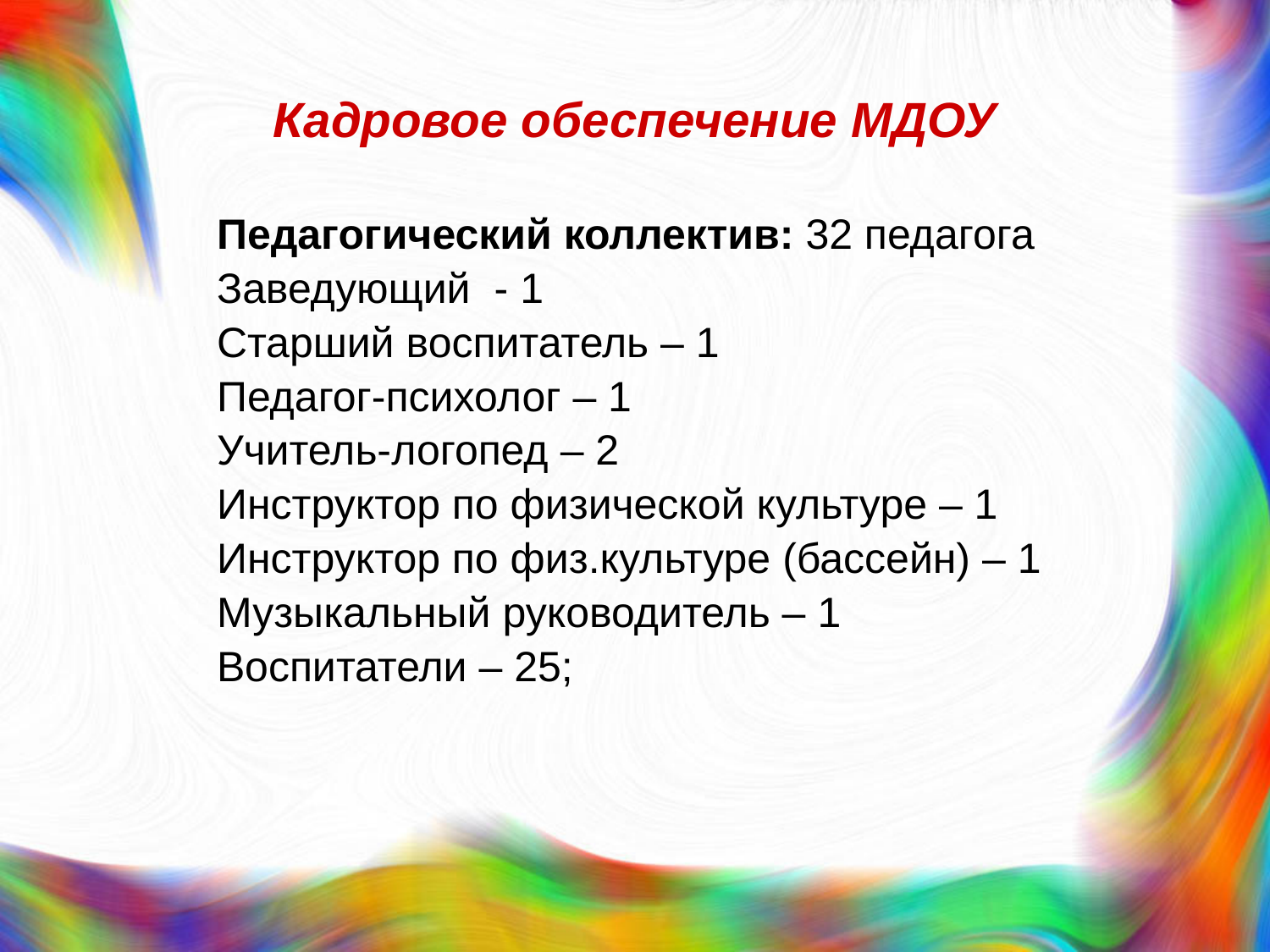

# Кадровое обеспечение МДОУ
     Педагогический коллектив: 32 педагога
     Заведующий  - 1
     Старший воспитатель – 1
     Педагог-психолог – 1
     Учитель-логопед – 2
     Инструктор по физической культуре – 1
     Инструктор по физ.культуре (бассейн) – 1
     Музыкальный руководитель – 1
     Воспитатели – 25;